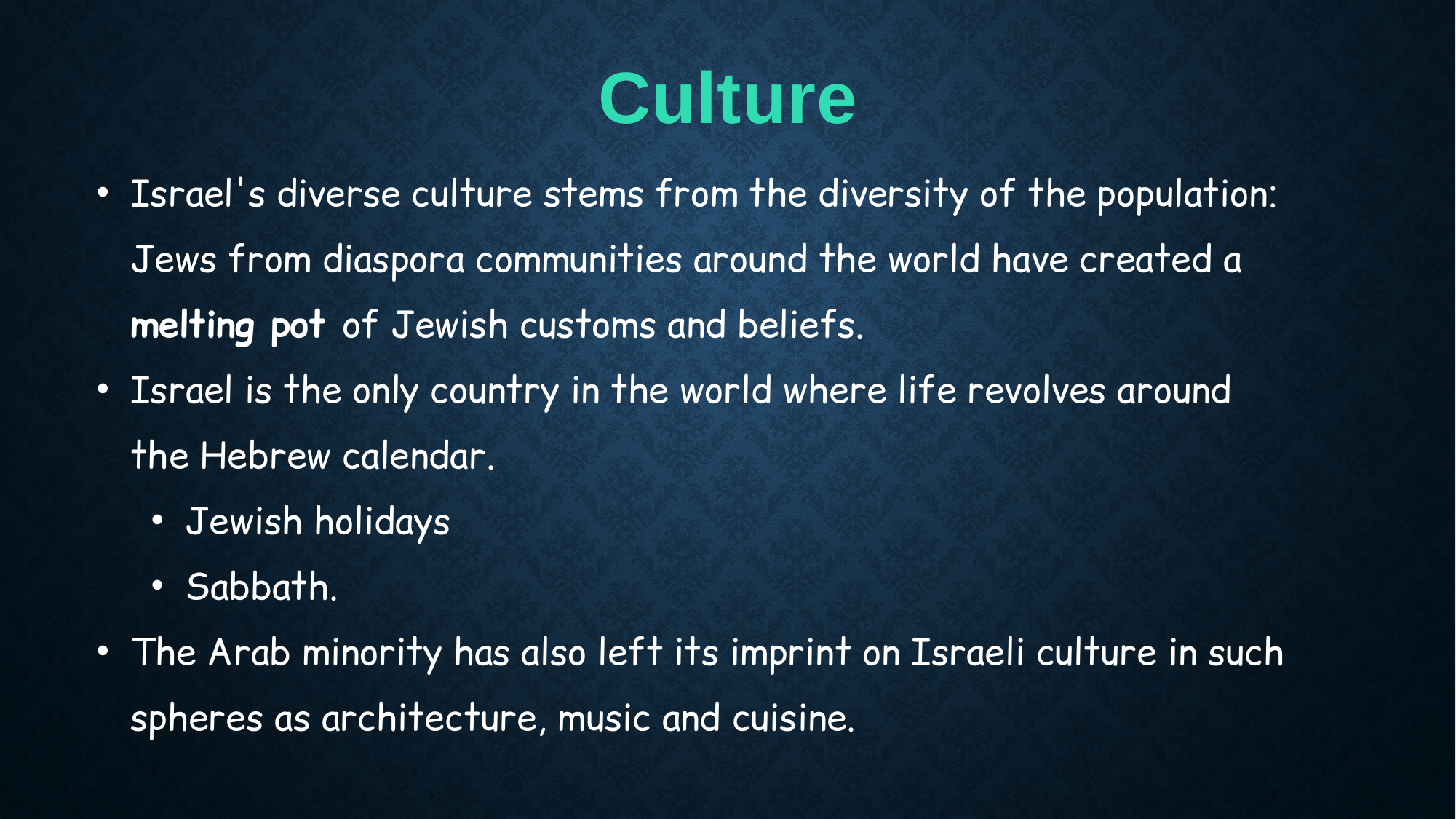

Culture
Israel's diverse culture stems from the diversity of the population: Jews from diaspora communities around the world have created a melting pot of Jewish customs and beliefs.
Israel is the only country in the world where life revolves around the Hebrew calendar.
Jewish holidays
Sabbath.
The Arab minority has also left its imprint on Israeli culture in such spheres as architecture, music and cuisine.